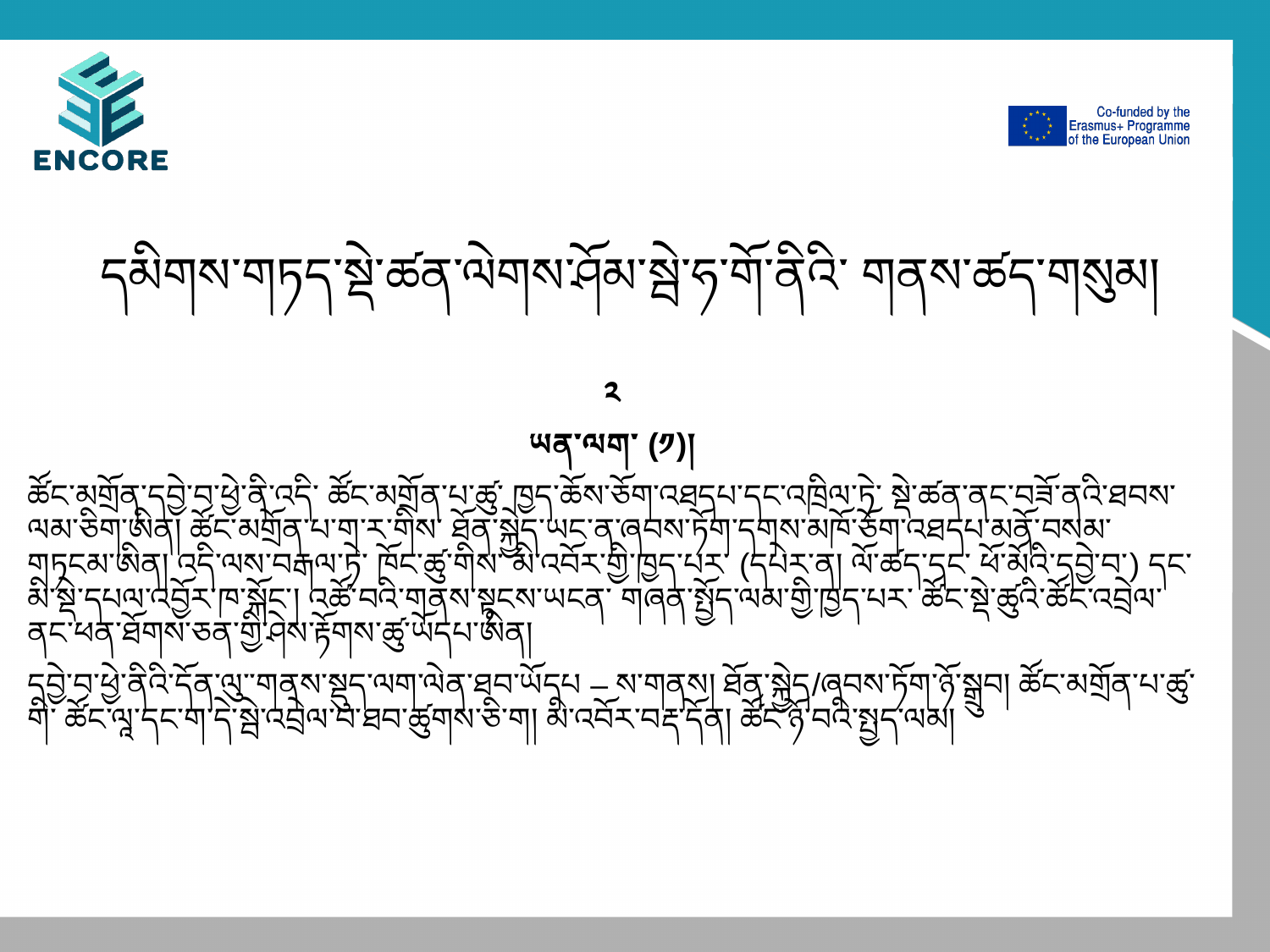

# དམིགས་གཏད་སྡེ་ཚན་ལེགས་ཤོམ་སྦེ་ཧ་གོ་ནིའི་ གནས་ཚད་གསུམ།
༢
ཡན་ལག་ (༡)།
ཚོང་མགྲོན་དབྱེ་བ་ཕྱེ་ནི་འདི་ ཚོང་མགྲོན་པ་ཚུ་ ཁྱད་ཆོས་ཅོག་འཐདཔ་དང་འཁྲིལ་ཏེ་ སྡེ་ཚན་ནང་བཟོ་ནའི་ཐབས་ལམ་ཅིག་ཨིན། ཚོང་མགྲོན་པ་ག་ར་གིས་ ཐོན་སྐྱེད་ཡང་ན་ཞབས་ཏོག་དགས་མཁོ་ཅོག་འཐདཔ་མནོ་བསམ་གཏངམ་ཨིན། འདི་ལས་བརྒལ་ཏེ་ ཁོང་ཚུ་གིས་ མི་འབོར་གྱི་ཁྱད་པར་ (དཔེར་ན། ལོ་ཚད་དང་ ཕོ་མོའི་དབྱེ་བ་) དང་ མི་སྡེ་དཔལ་འབྱོར་ཁ་སྐོང་། འཚོ་བའི་གནས་སྟངས་ཡངན་ གཞན་སྤྱོད་ལམ་གྱི་ཁྱད་པར་ ཚོང་སྡེ་ཚུའི་ཚོང་འབྲེལ་ནང་ཕན་ཐོགས་ཅན་གྱི་ཤེས་རྟོགས་ཚུ་ཡོདཔ་ཨིན།
དབྱེ་བ་ཕྱེ་ནིའི་དོན་ལུ་་གནས་སྡུད་ལག་ལེན་ཐབ་ཡོདཔ – ས་གནས། ཐོན་སྐྱེད/ཞབས་ཏོག་ཉོ་སྒྲུབ། ཚོང་མགྲོན་པ་ཚུ་གི་ ཚོང་ལཱ་དང་ག་དེ་སྦེ་འབྲེལ་བ་ཐབ་ཚུགས་ཅི་ག། མི་འབོར་བརྡ་དོན། ཚོང་ཉོ་བའི་སྤྱད་ལམ།